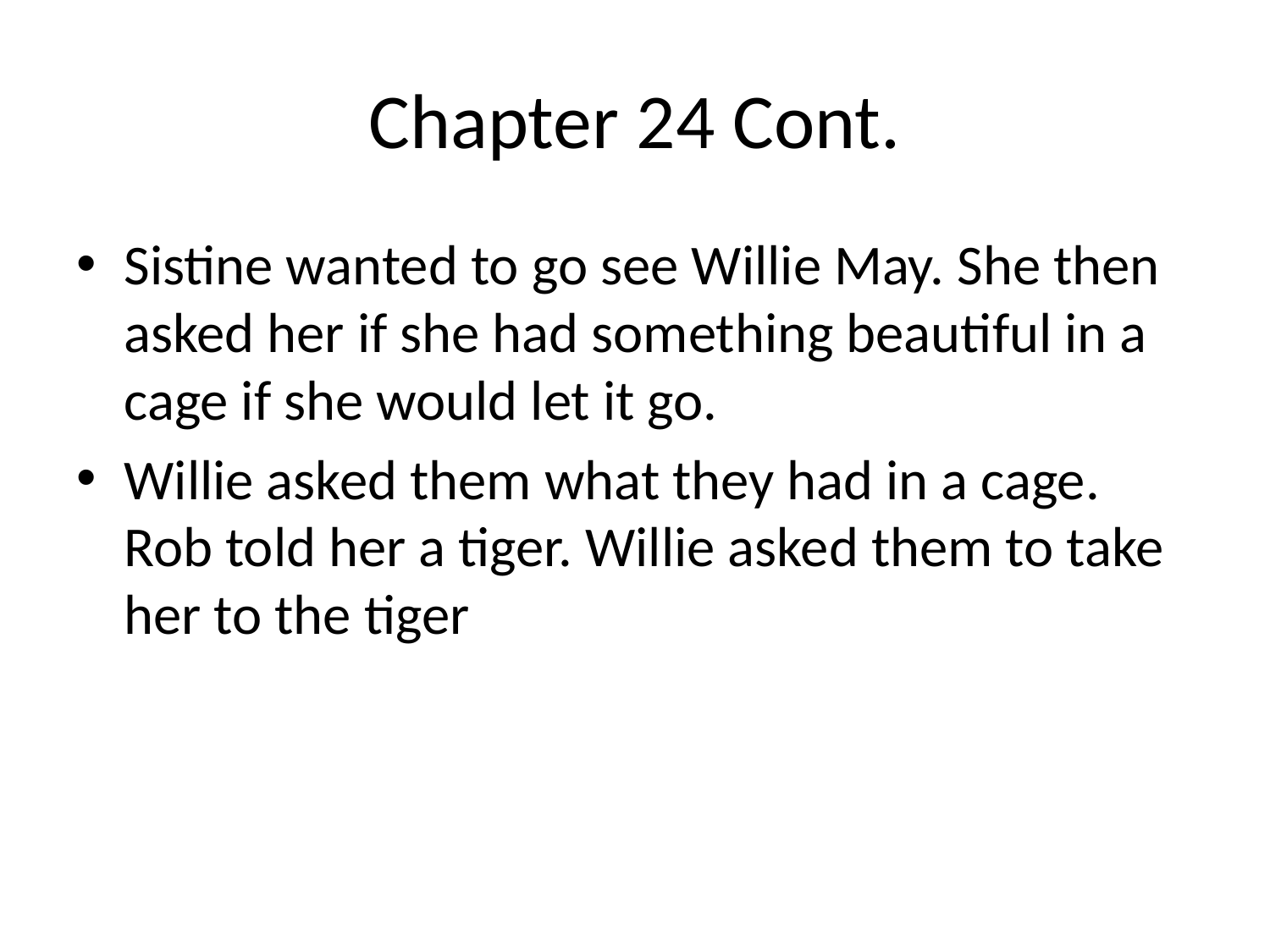

# Chapter 24 Cont.
Sistine wanted to go see Willie May. She then asked her if she had something beautiful in a cage if she would let it go.
Willie asked them what they had in a cage. Rob told her a tiger. Willie asked them to take her to the tiger